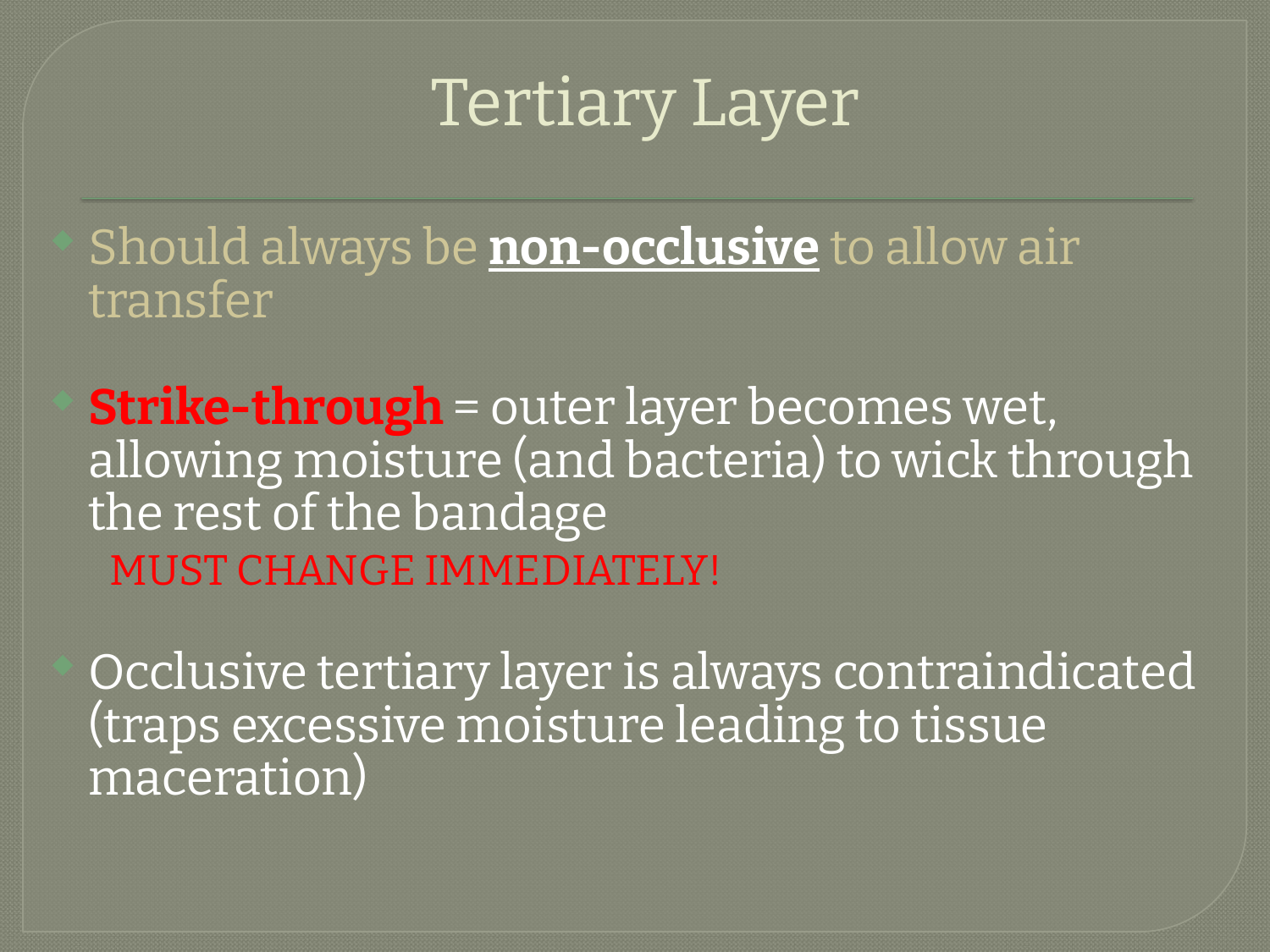

# Tertiary Layer
Should always be non-occlusive to allow air transfer

Strike-through = outer layer becomes wet, allowing moisture (and bacteria) to wick through the rest of the bandage
MUST CHANGE IMMEDIATELY!

Occlusive tertiary layer is always contraindicated (traps excessive moisture leading to tissue maceration)